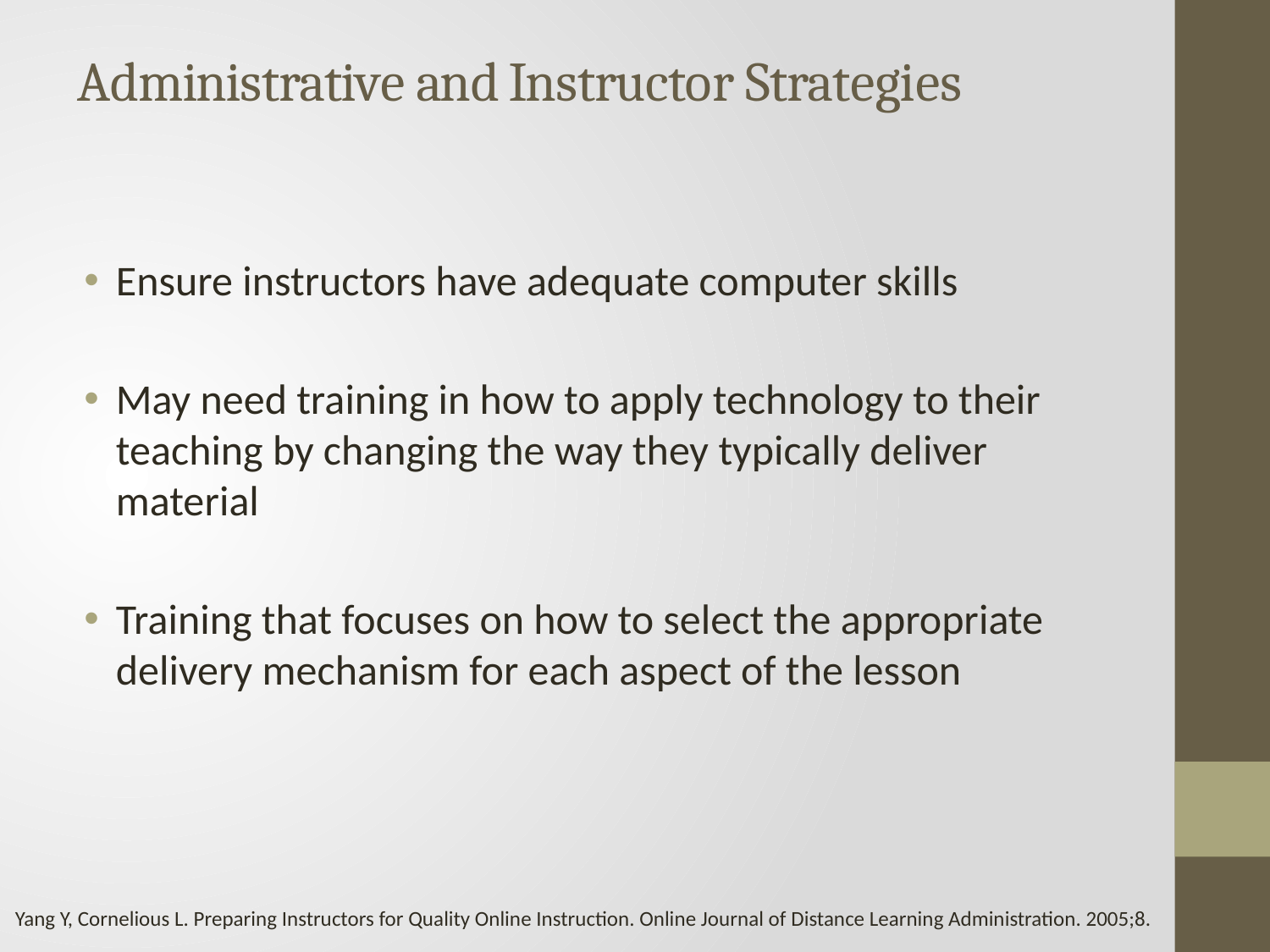

# Administrative and Instructor Strategies

Ensure instructors have adequate computer skills

May need training in how to apply technology to their teaching by changing the way they typically deliver material

Training that focuses on how to select the appropriate delivery mechanism for each aspect of the lesson

Yang Y, Cornelious L. Preparing Instructors for Quality Online Instruction. Online Journal of Distance Learning Administration. 2005;8.